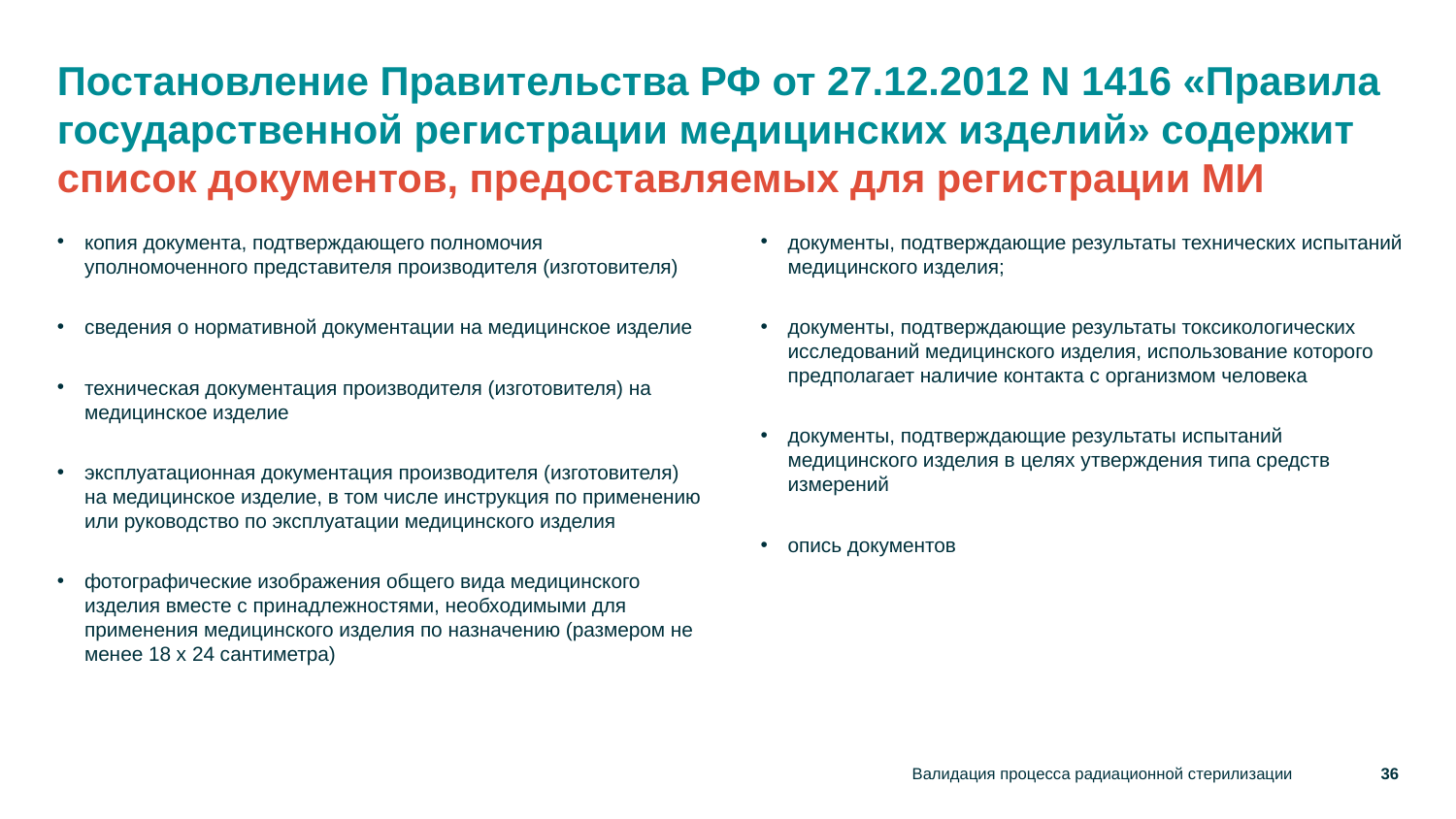

# Постановление Правительства РФ от 27.12.2012 N 1416 «Правила государственной регистрации медицинских изделий» содержит список документов, предоставляемых для регистрации МИ
копия документа, подтверждающего полномочия уполномоченного представителя производителя (изготовителя)
сведения о нормативной документации на медицинское изделие
техническая документация производителя (изготовителя) на медицинское изделие
эксплуатационная документация производителя (изготовителя) на медицинское изделие, в том числе инструкция по применению или руководство по эксплуатации медицинского изделия
фотографические изображения общего вида медицинского изделия вместе с принадлежностями, необходимыми для применения медицинского изделия по назначению (размером не менее 18 х 24 сантиметра)
документы, подтверждающие результаты технических испытаний медицинского изделия;
документы, подтверждающие результаты токсикологических исследований медицинского изделия, использование которого предполагает наличие контакта с организмом человека
документы, подтверждающие результаты испытаний медицинского изделия в целях утверждения типа средств измерений
опись документов
Валидация процесса радиационной стерилизации
36